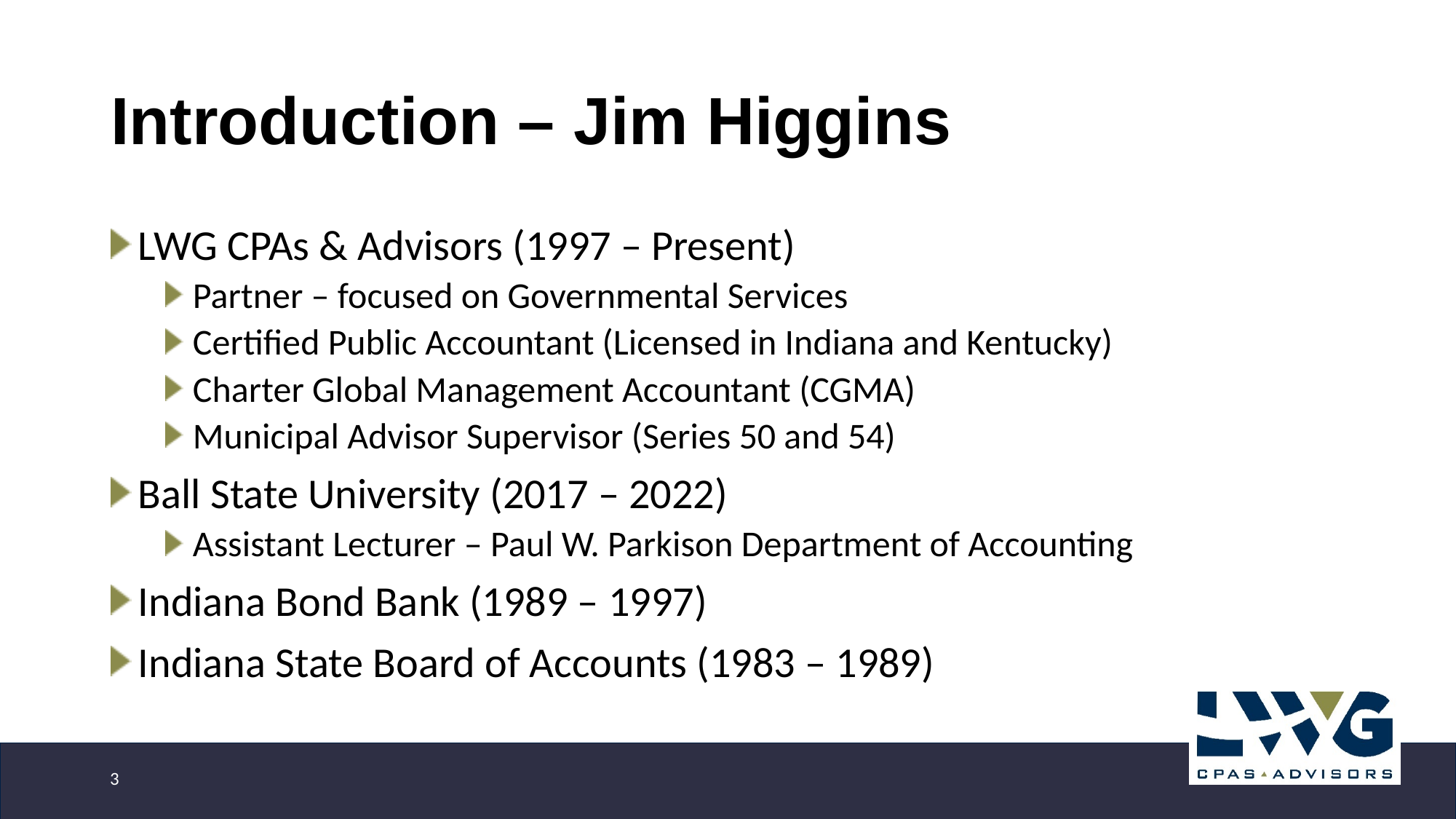

# Introduction – Jim Higgins
LWG CPAs & Advisors (1997 – Present)
Partner – focused on Governmental Services
Certified Public Accountant (Licensed in Indiana and Kentucky)
Charter Global Management Accountant (CGMA)
Municipal Advisor Supervisor (Series 50 and 54)
Ball State University (2017 – 2022)
Assistant Lecturer – Paul W. Parkison Department of Accounting
Indiana Bond Bank (1989 – 1997)
Indiana State Board of Accounts (1983 – 1989)